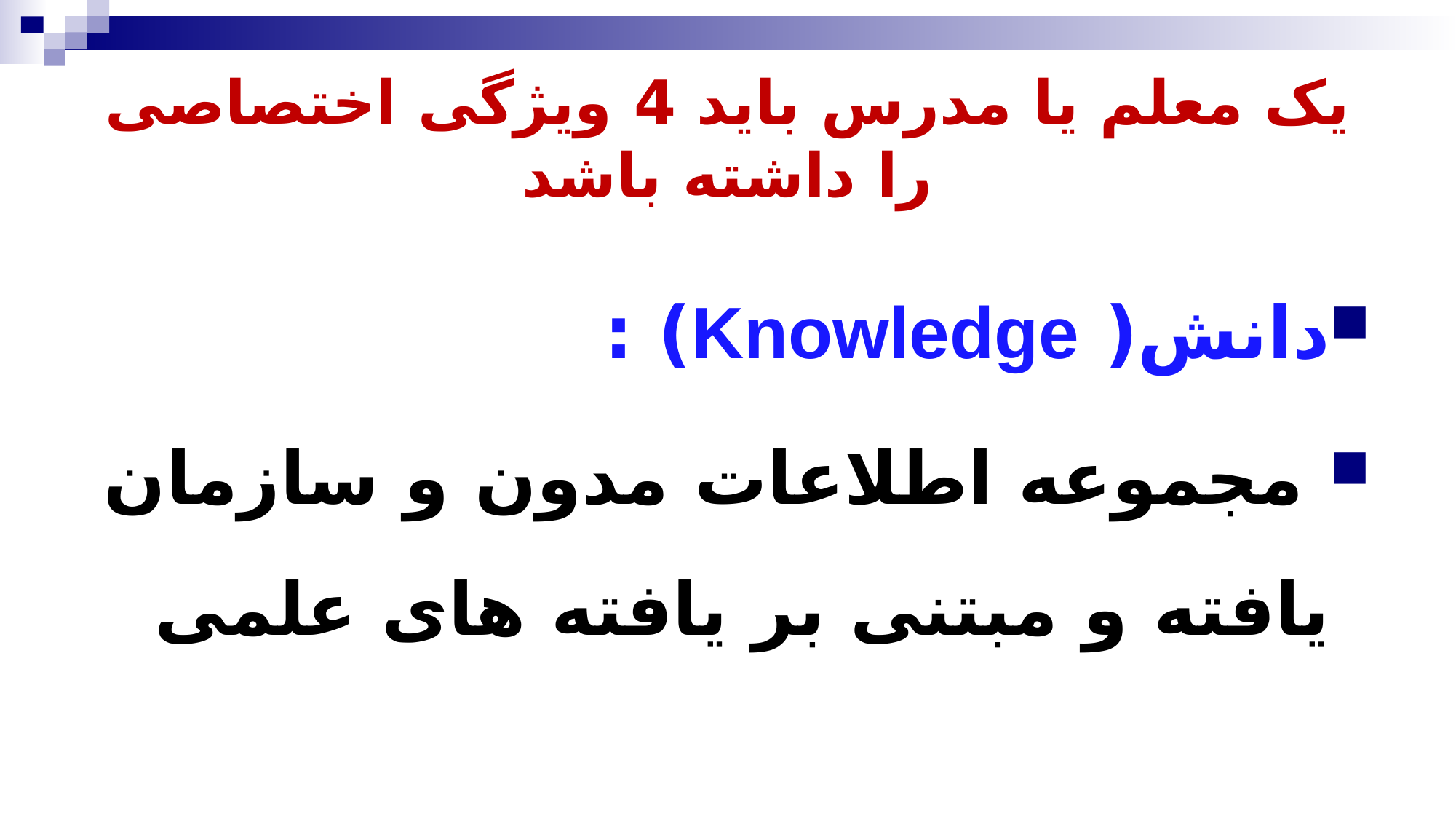

# یک معلم یا مدرس باید 4 ویژگی اختصاصی را داشته باشد
دانش( Knowledge) :
 مجموعه اطلاعات مدون و سازمان یافته و مبتنی بر یافته های علمی